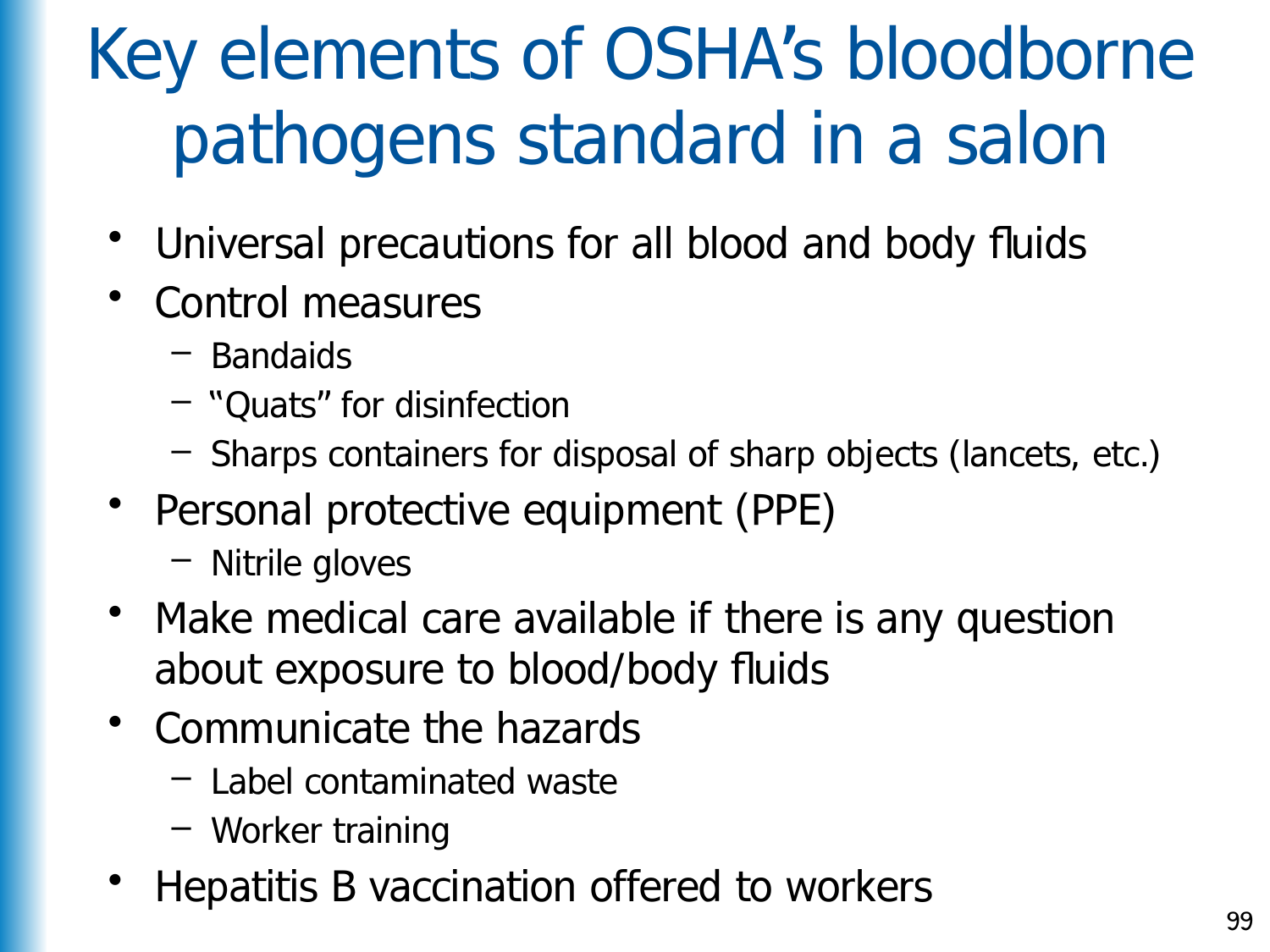

# Key elements of OSHA’s bloodborne pathogens standard in a salon
Universal precautions for all blood and body fluids
Control measures
Bandaids
“Quats” for disinfection
Sharps containers for disposal of sharp objects (lancets, etc.)
Personal protective equipment (PPE)
Nitrile gloves
Make medical care available if there is any question about exposure to blood/body fluids
Communicate the hazards
Label contaminated waste
Worker training
Hepatitis B vaccination offered to workers

99